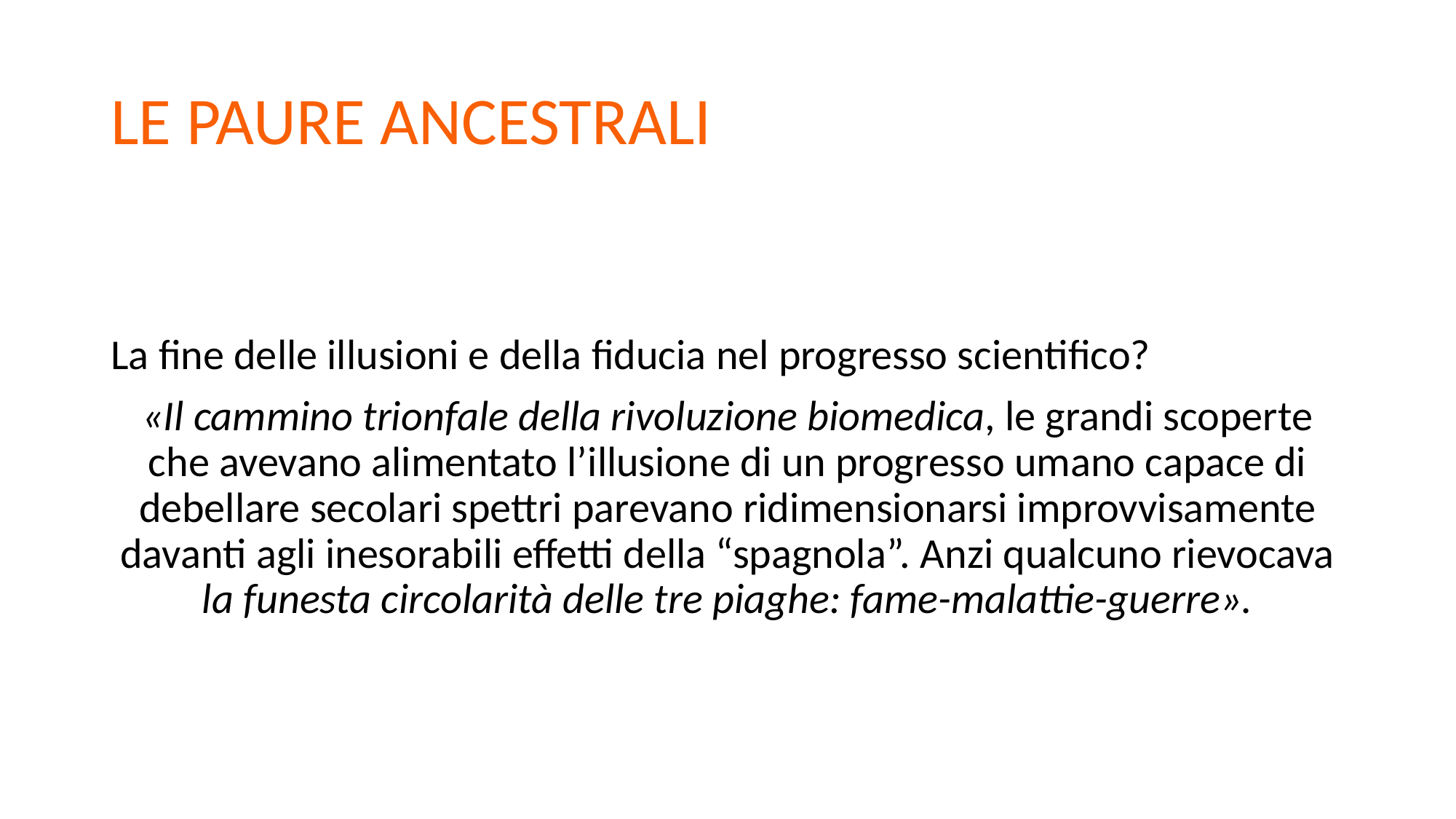

# LE PAURE ANCESTRALI
La fine delle illusioni e della fiducia nel progresso scientifico?
«Il cammino trionfale della rivoluzione biomedica, le grandi scoperte che avevano alimentato l’illusione di un progresso umano capace di debellare secolari spettri parevano ridimensionarsi improvvisamente davanti agli inesorabili effetti della “spagnola”. Anzi qualcuno rievocava la funesta circolarità delle tre piaghe: fame-malattie-guerre».